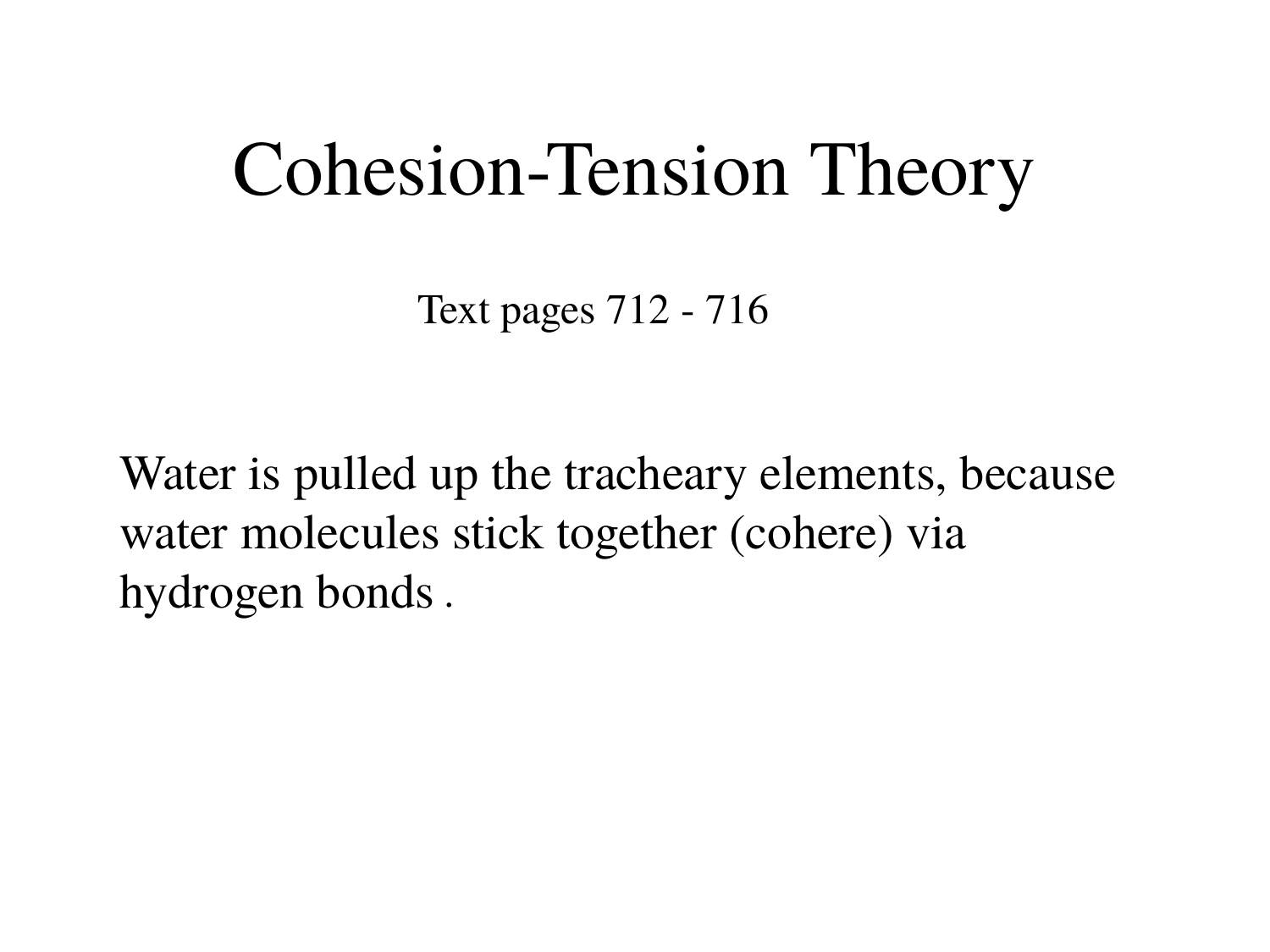

Cohesion-Tension Theory
Text pages 712 - 716
Water is pulled up the tracheary elements, because
water molecules stick together (cohere) via
hydrogen bonds
.